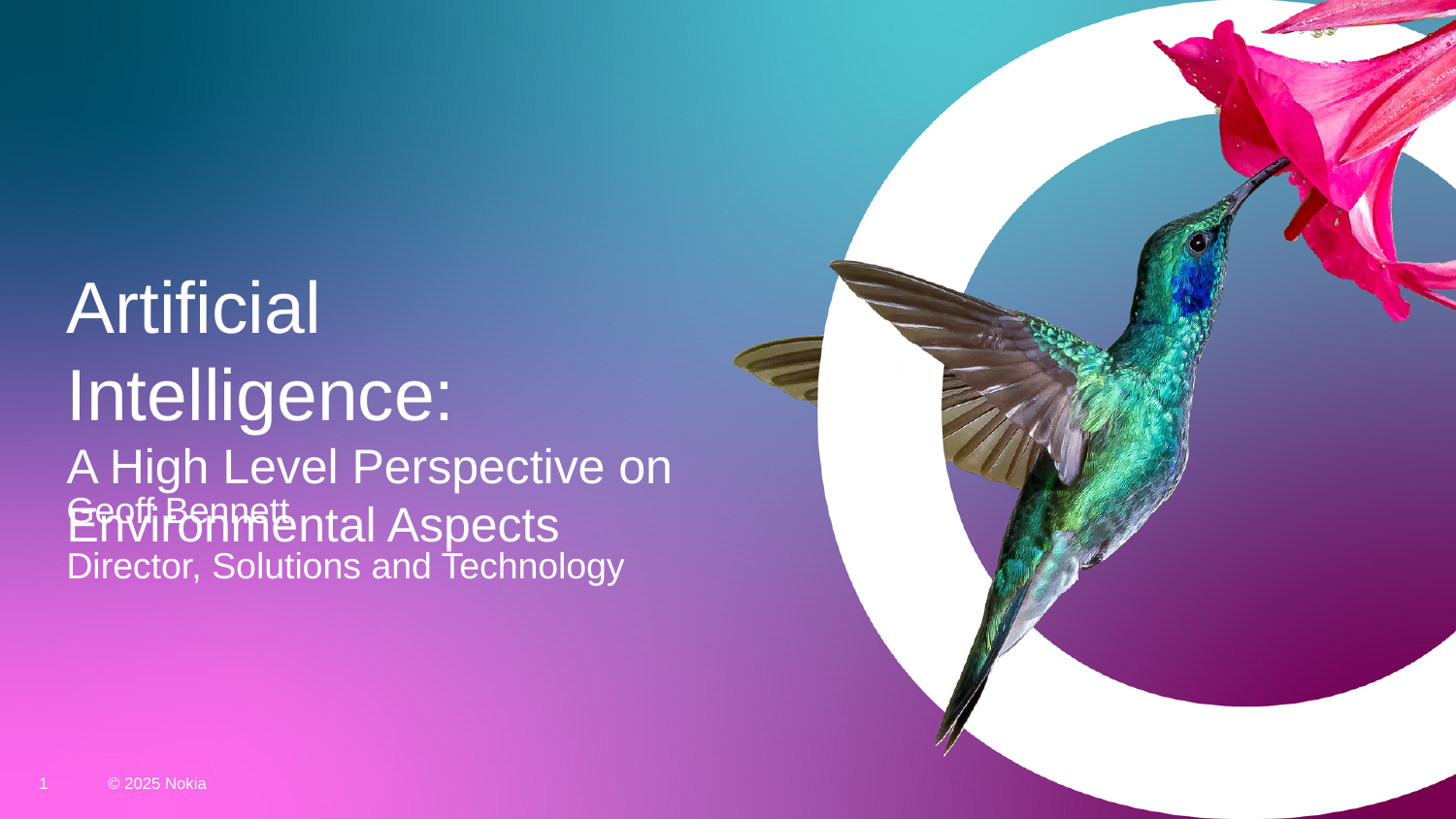

# Artificial Intelligence: A High Level Perspective on Environmental Aspects
Geoff Bennett
Director, Solutions and Technology